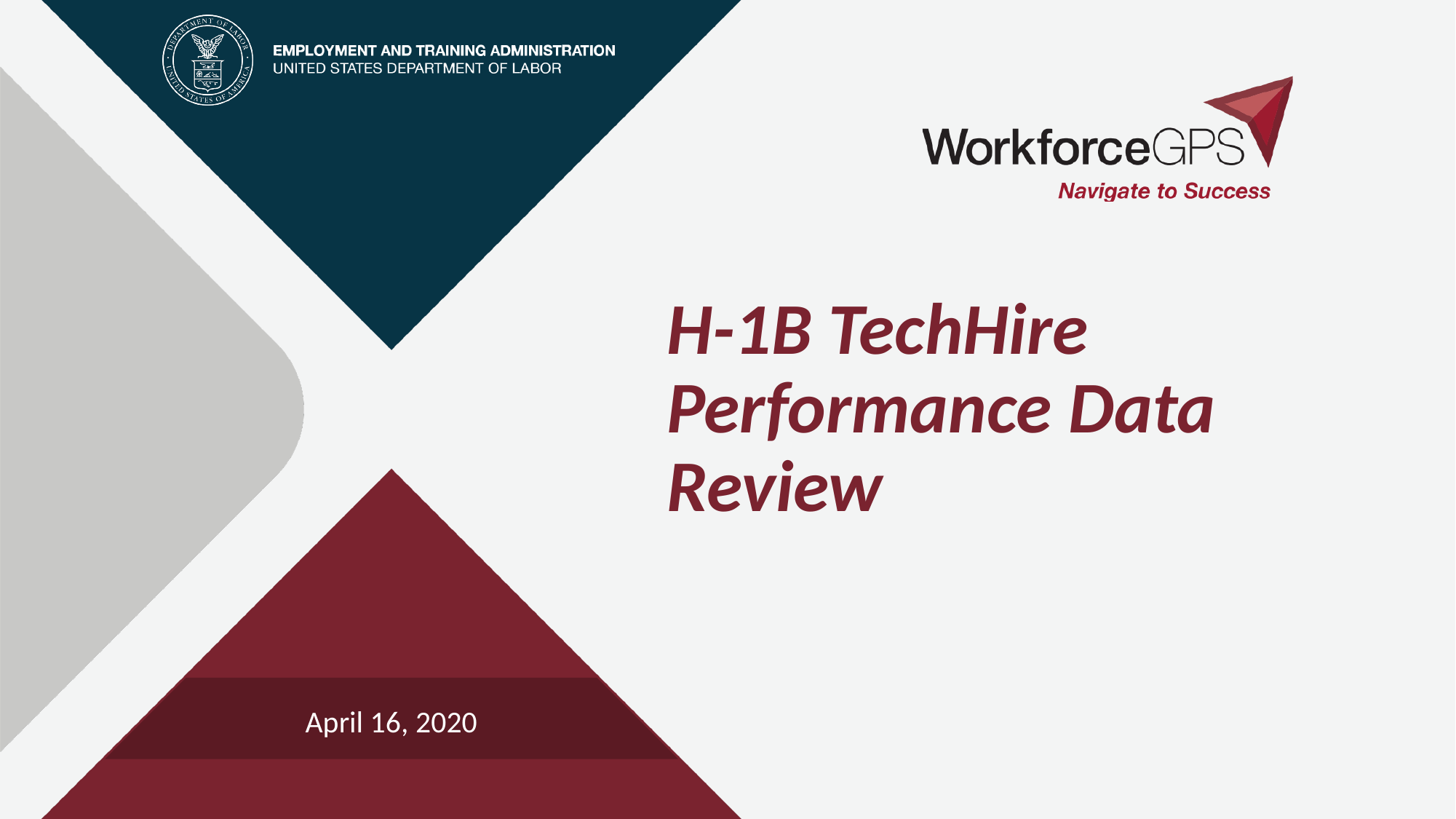

# H-1B TechHire Performance Data Review
April 16, 2020